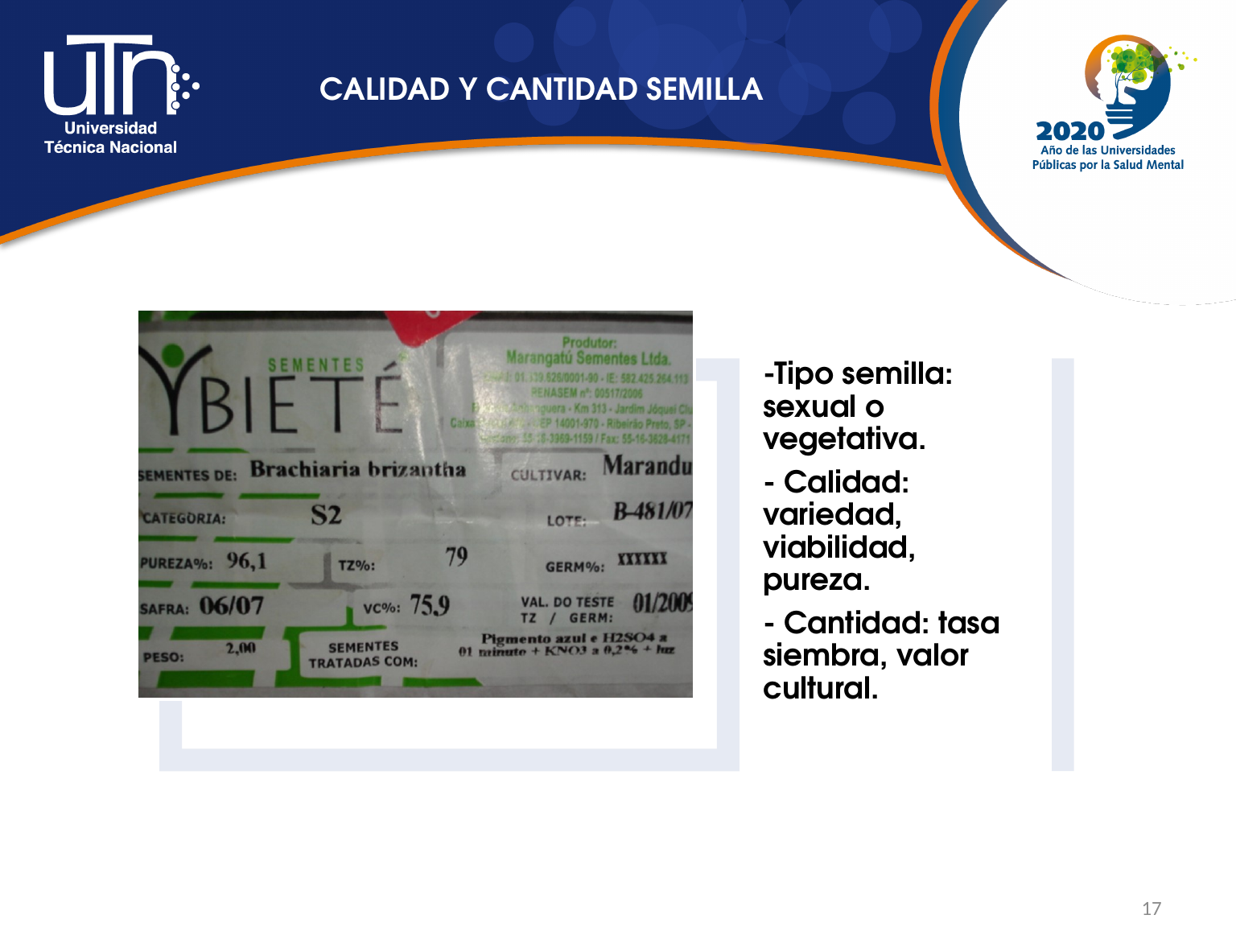

CALIDAD Y CANTIDAD SEMILLA

-Tipo semilla: sexual o vegetativa.
- Calidad: variedad, viabilidad, pureza.
- Cantidad: tasa siembra, valor cultural.
17